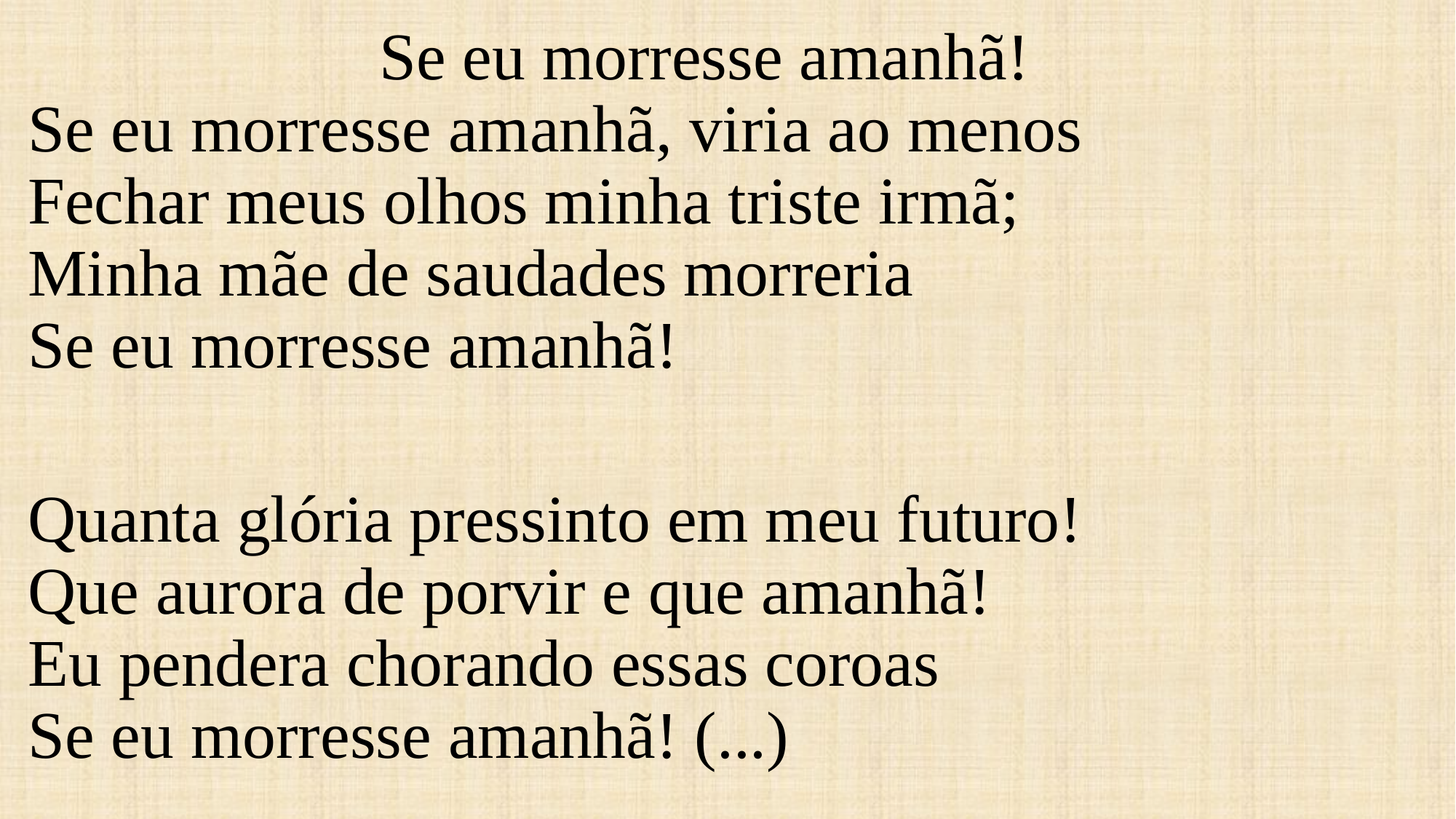

Se eu morresse amanhã!
Se eu morresse amanhã, viria ao menos
Fechar meus olhos minha triste irmã;
Minha mãe de saudades morreria
Se eu morresse amanhã!

Quanta glória pressinto em meu futuro!
Que aurora de porvir e que amanhã!
Eu pendera chorando essas coroas
Se eu morresse amanhã! (...)